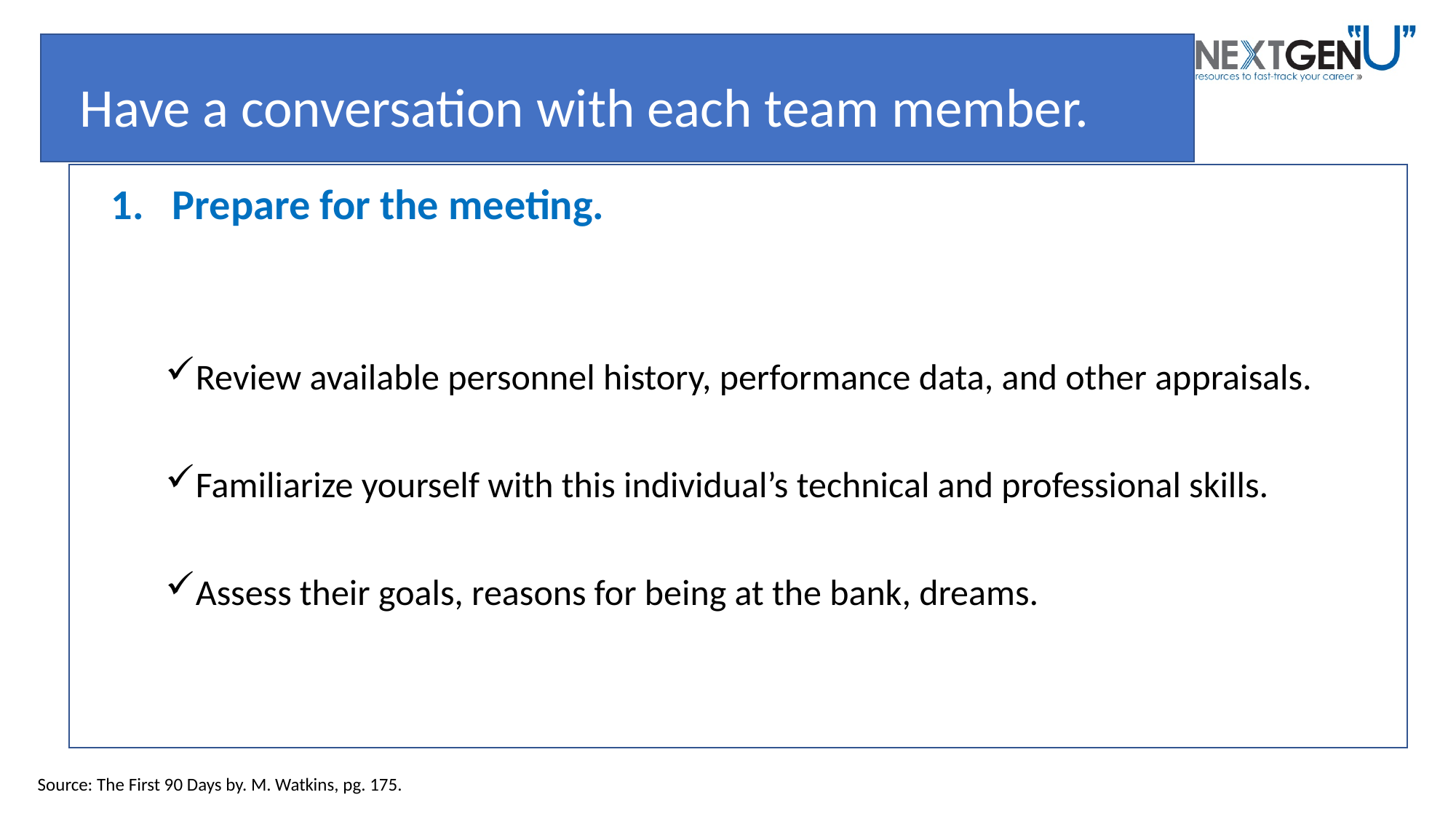

# Have a conversation with each team member.

Prepare for the meeting.

Review available personnel history, performance data, and other appraisals.

Familiarize yourself with this individual’s technical and professional skills.

Assess their goals, reasons for being at the bank, dreams.

Source: The First 90 Days by. M. Watkins, pg. 175.